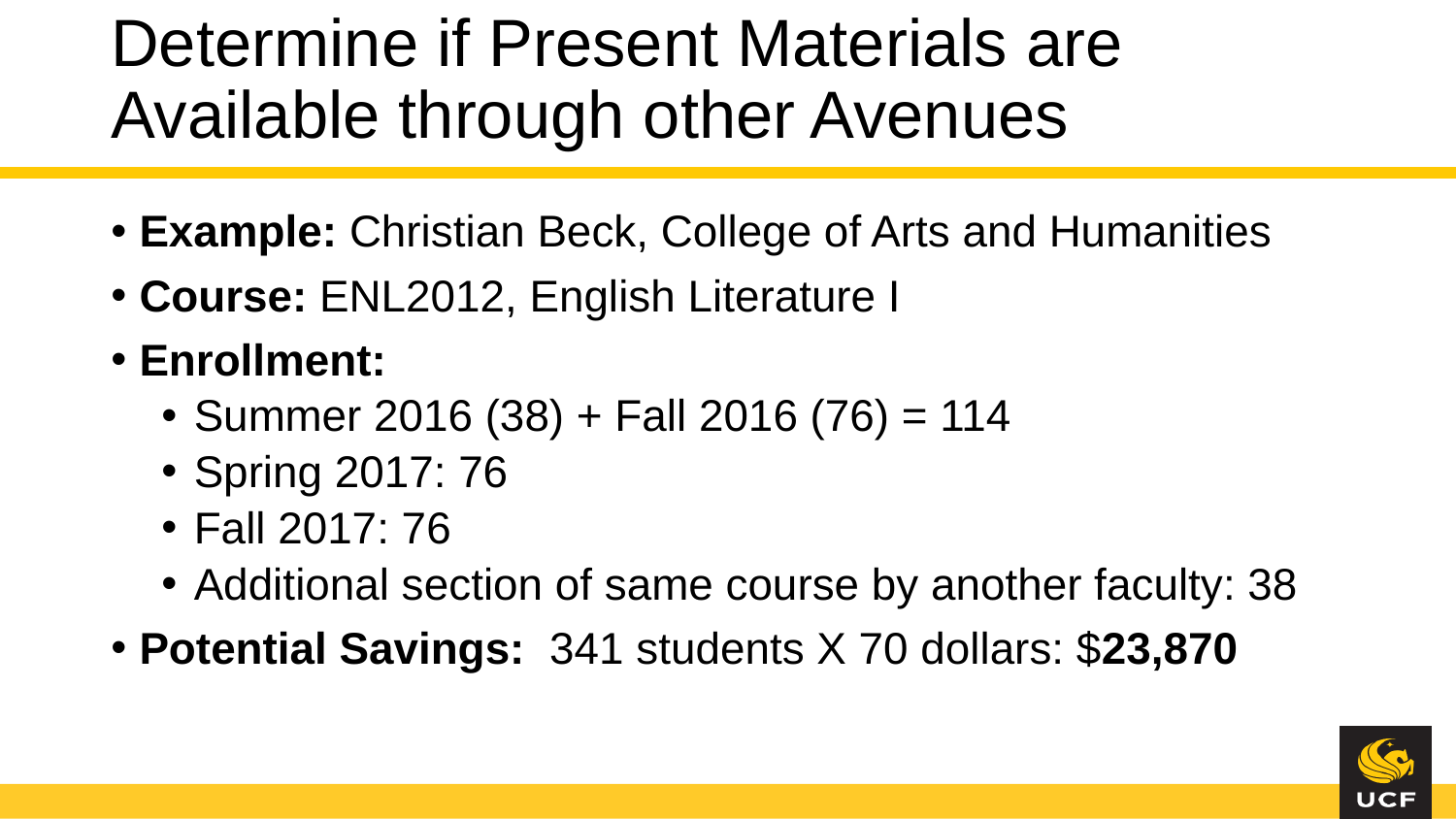

# Determine if Present Materials are Available through other Avenues
Example: Christian Beck, College of Arts and Humanities
Course: ENL2012, English Literature I
Enrollment:
Summer 2016 (38) + Fall 2016 (76) = 114
Spring 2017: 76
Fall 2017: 76
Additional section of same course by another faculty: 38
Potential Savings:  341 students X 70 dollars: $23,870